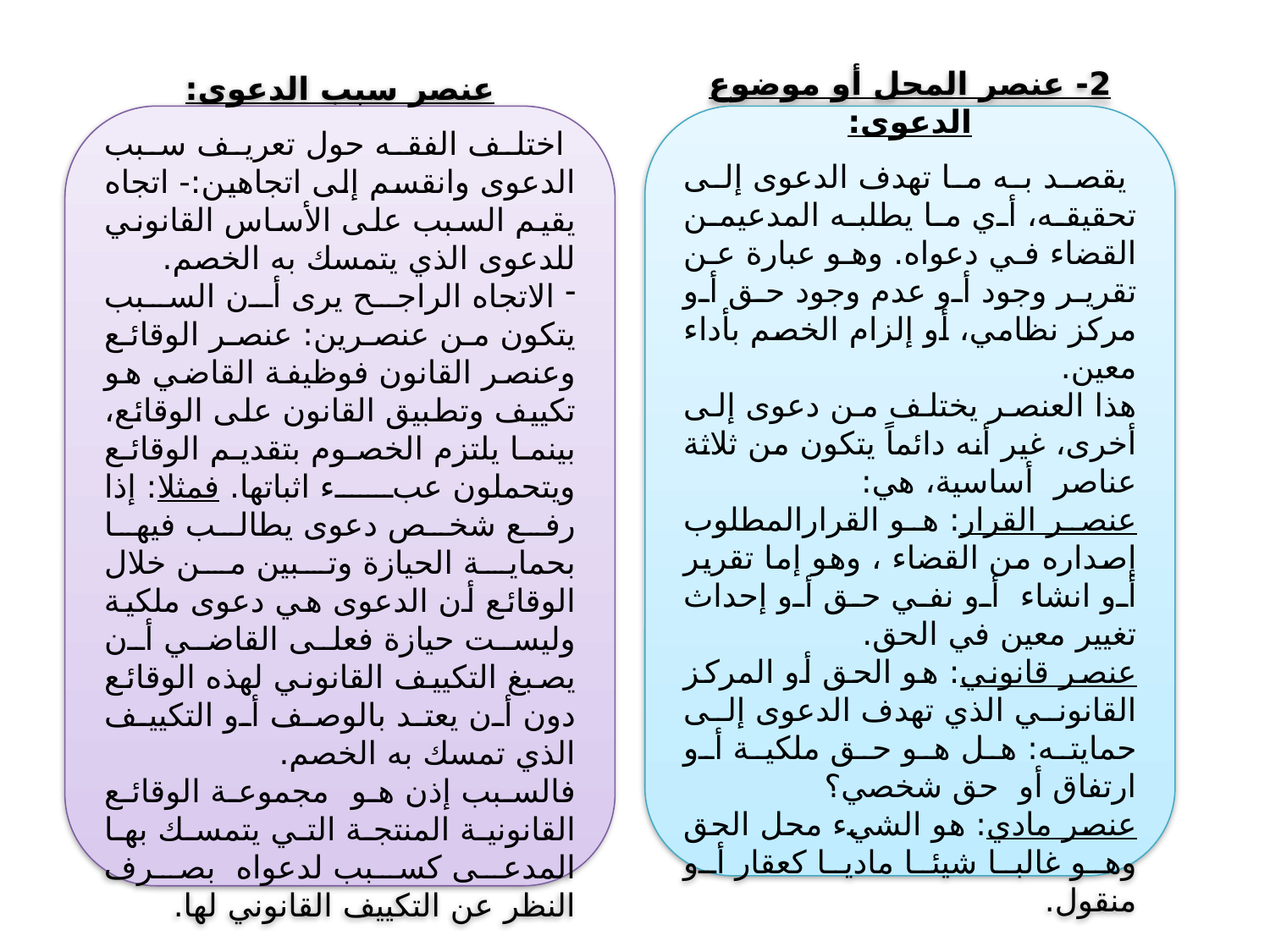

عنصر سبب الدعوى:

 اختلف الفقه حول تعريف سبب الدعوى وانقسم إلى اتجاهين:- اتجاه يقيم السبب على الأساس القانوني للدعوى الذي يتمسك به الخصم.
 الاتجاه الراجح يرى أن السبب يتكون من عنصرين: عنصر الوقائع وعنصر القانون فوظيفة القاضي هو تكييف وتطبيق القانون على الوقائع، بينما يلتزم الخصوم بتقديم الوقائع ويتحملون عبء اثباتها. فمثلا: إذا رفع شخص دعوى يطالب فيها بحماية الحيازة وتبين من خلال الوقائع أن الدعوى هي دعوى ملكية وليست حيازة فعلى القاضي أن يصبغ التكييف القانوني لهذه الوقائع دون أن يعتد بالوصف أو التكييف الذي تمسك به الخصم.
فالسبب إذن هو  مجموعة الوقائع القانونية المنتجة التي يتمسك بها المدعى كسبب لدعواه  بصرف النظر عن التكييف القانوني لها.

2- عنصر المحل أو موضوع الدعوى:

 يقصد به ما تهدف الدعوى إلى تحقيقه، أي ما يطلبه المدعيمن القضاء في دعواه. وهو عبارة عن تقرير وجود أو عدم وجود حق أو مركز نظامي، أو إلزام الخصم بأداء معين.
هذا العنصر يختلف من دعوى إلى أخرى، غير أنه دائماً يتكون من ثلاثة عناصر  أساسية، هي:
عنصر القرار: هو القرارالمطلوب إصداره من القضاء ، وهو إما تقرير أو انشاء  أو نفي حق أو إحداث تغيير معين في الحق.
عنصر قانوني: هو الحق أو المركز القانوني الذي تهدف الدعوى إلى حمايته: هل هو حق ملكية أو ارتفاق أو  حق شخصي؟
عنصر مادي: هو الشيء محل الحق وهو غالبا شيئا ماديا كعقار أو منقول.